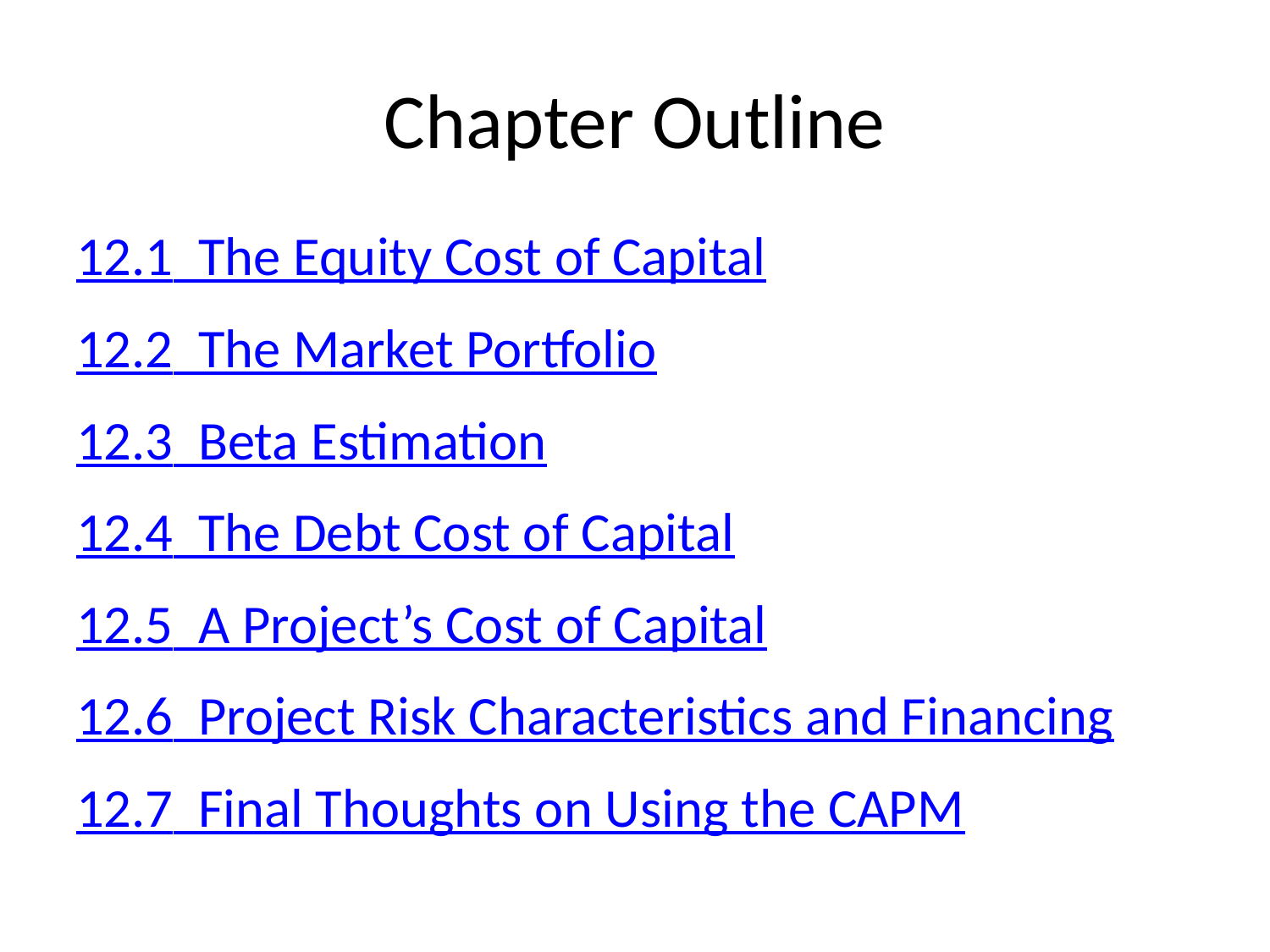

# Chapter Outline
12.1  The Equity Cost of Capital
12.2  The Market Portfolio
12.3  Beta Estimation
12.4  The Debt Cost of Capital
12.5  A Project’s Cost of Capital
12.6  Project Risk Characteristics and Financing
12.7  Final Thoughts on Using the CAPM